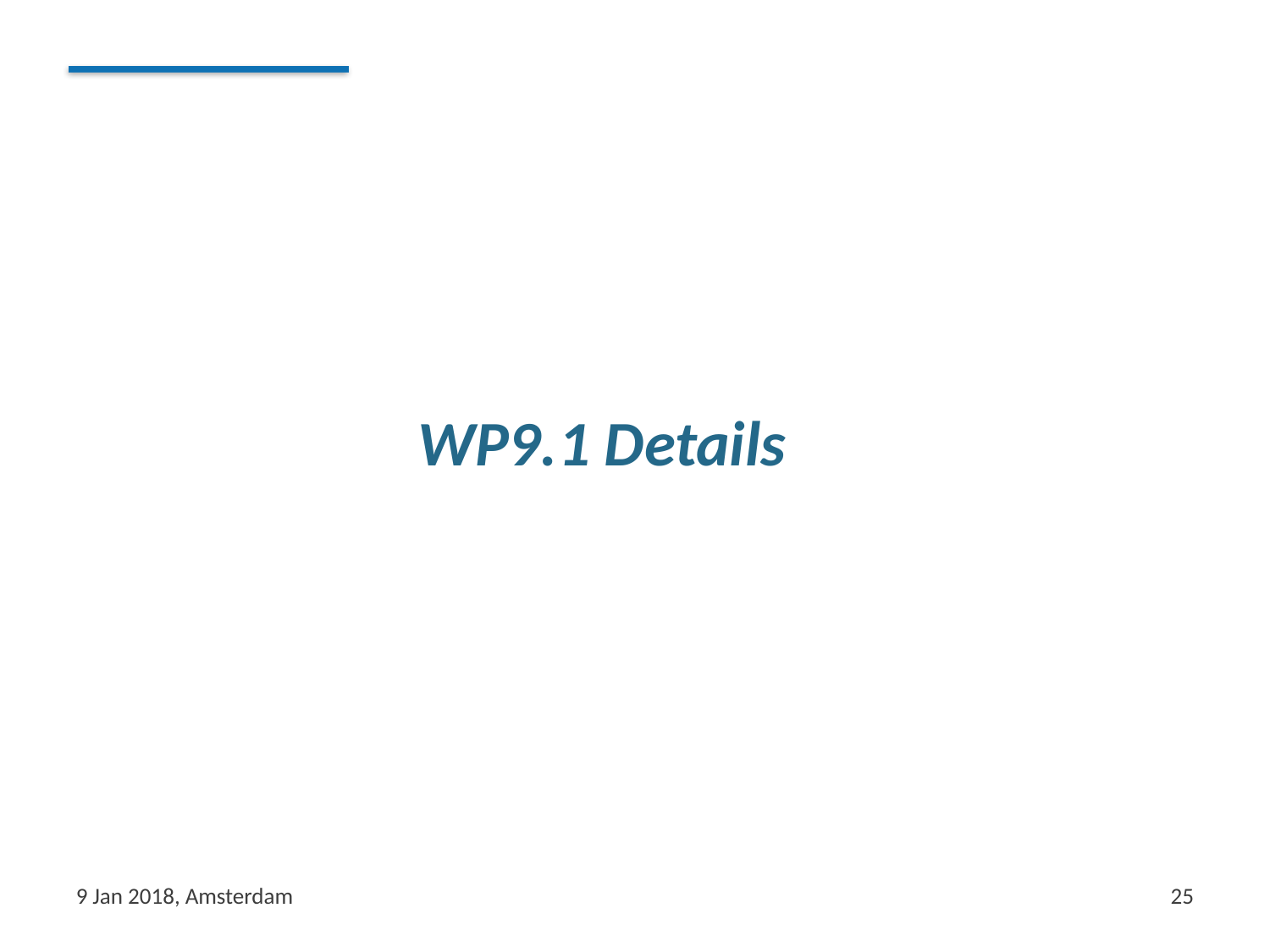

# WP9.1 Details
9 Jan 2018, Amsterdam
25